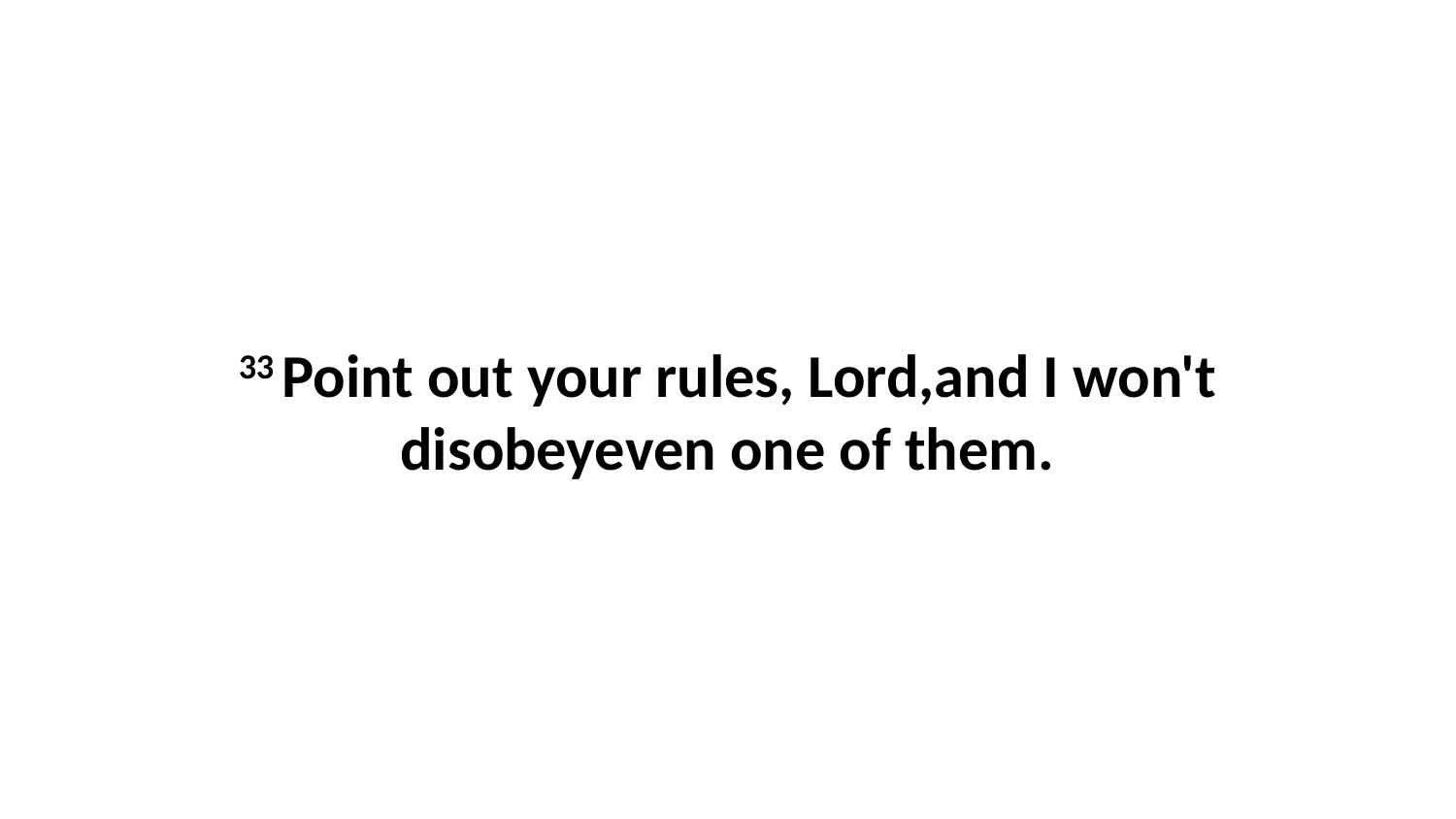

33 Point out your rules, Lord,and I won't disobeyeven one of them.